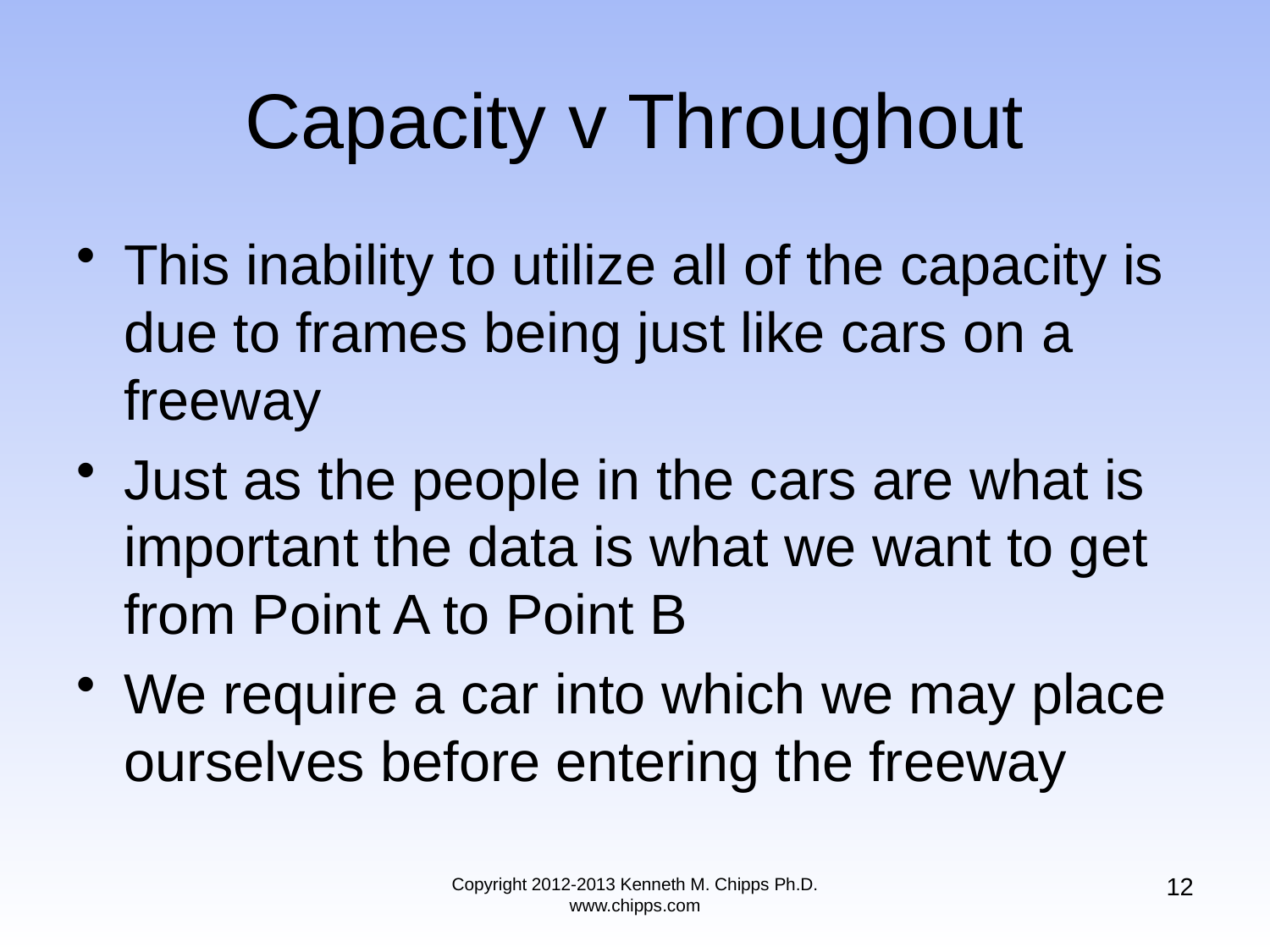

# Capacity v Throughout
This inability to utilize all of the capacity is due to frames being just like cars on a freeway
Just as the people in the cars are what is important the data is what we want to get from Point A to Point B
We require a car into which we may place ourselves before entering the freeway
12
Copyright 2012-2013 Kenneth M. Chipps Ph.D. www.chipps.com